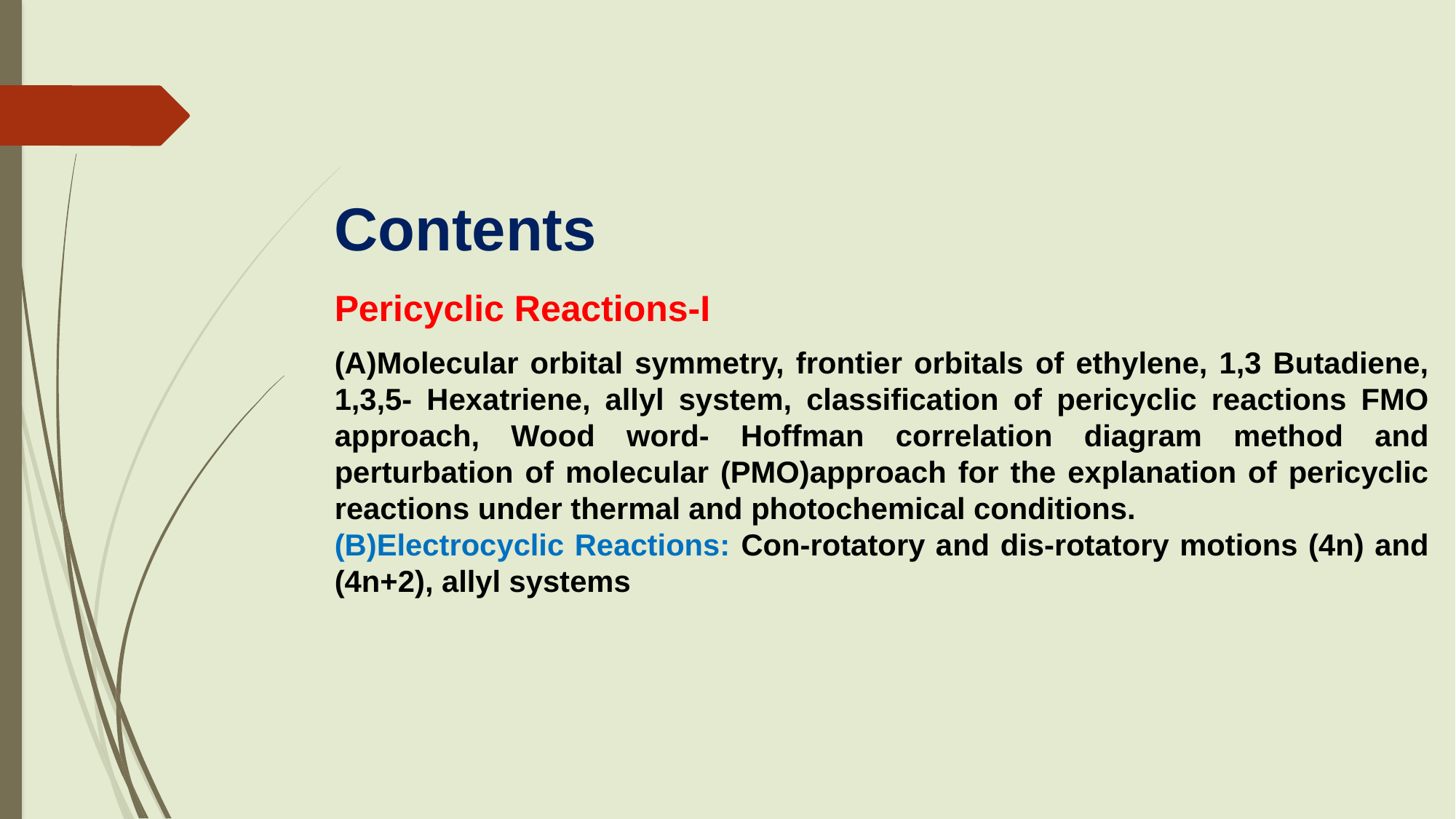

Contents
Pericyclic Reactions-I
(A)Molecular orbital symmetry, frontier orbitals of ethylene, 1,3 Butadiene, 1,3,5- Hexatriene, allyl system, classification of pericyclic reactions FMO approach, Wood word- Hoffman correlation diagram method and perturbation of molecular (PMO)approach for the explanation of pericyclic reactions under thermal and photochemical conditions.
(B)Electrocyclic Reactions: Con-rotatory and dis-rotatory motions (4n) and (4n+2), allyl systems